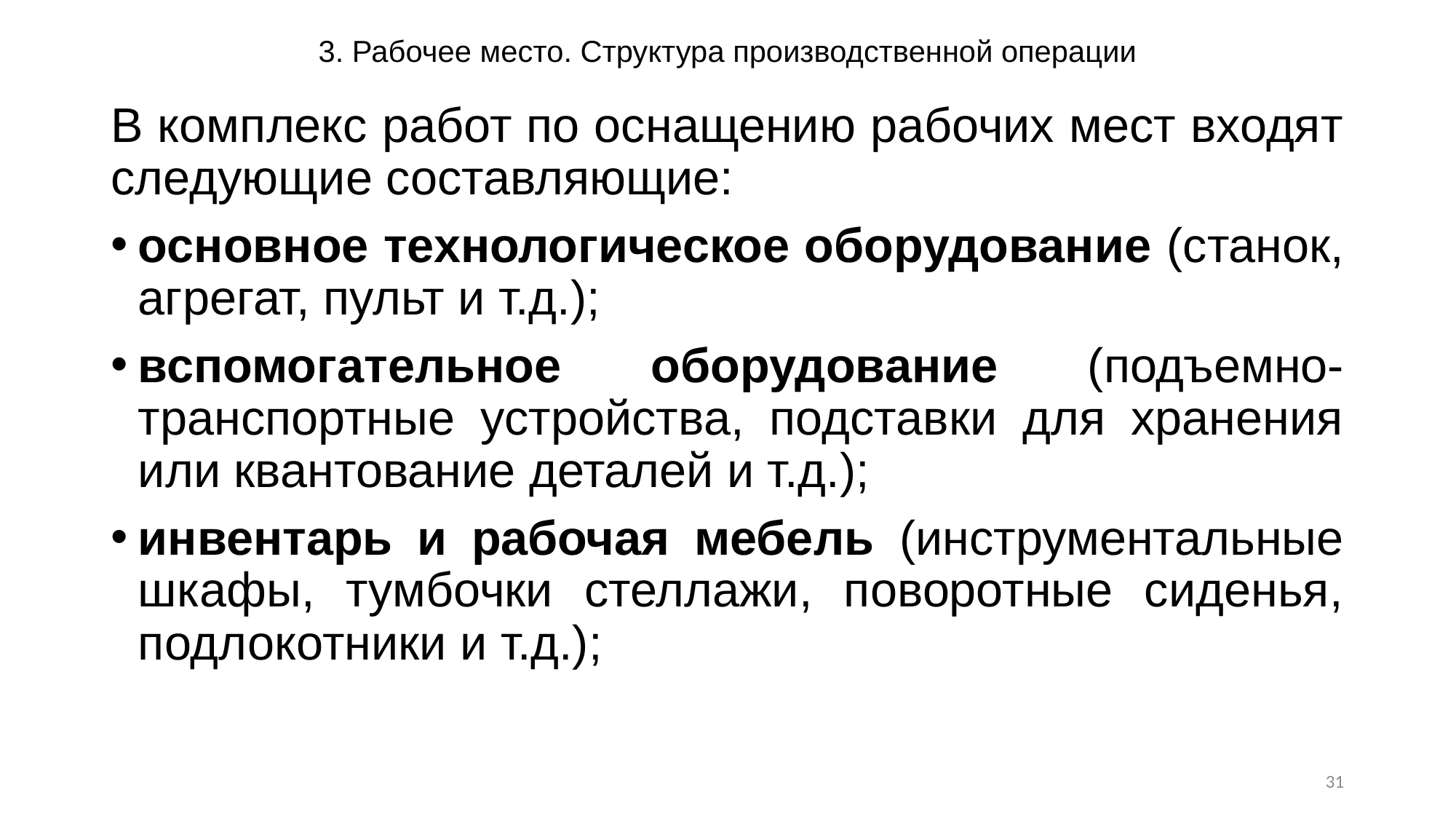

# 3. Рабочее место. Структура производственной операции
В комплекс работ по оснащению рабочих мест входят следующие составляющие:
основное технологическое оборудование (станок, агрегат, пульт и т.д.);
вспомогательное оборудование (подъемно-транспортные устройства, подставки для хранения или квантование деталей и т.д.);
инвентарь и рабочая мебель (инструментальные шкафы, тумбочки стеллажи, поворотные сиденья, подлокотники и т.д.);

31